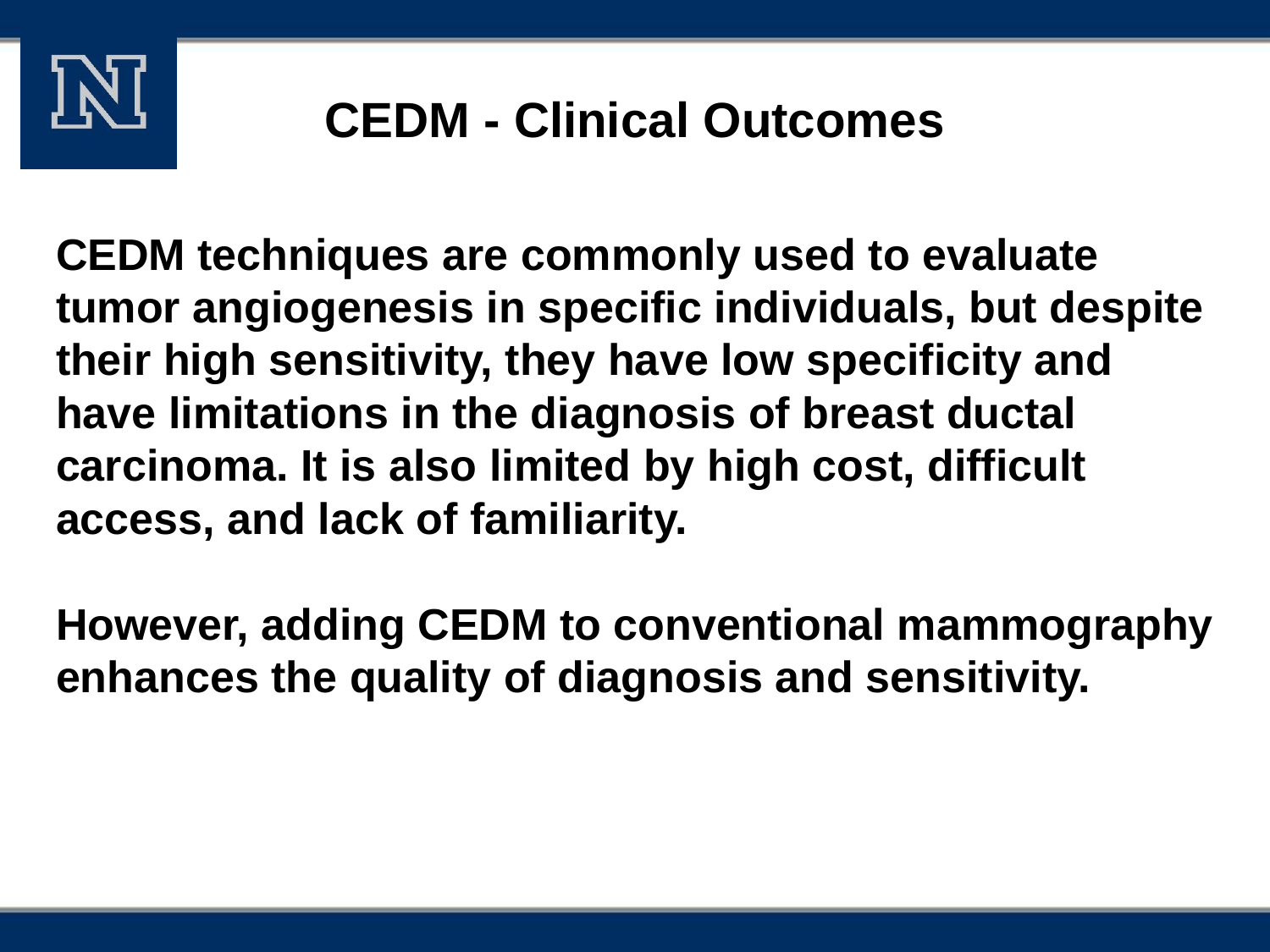

# CEDM - Clinical Outcomes
CEDM techniques are commonly used to evaluate tumor angiogenesis in specific individuals, but despite their high sensitivity, they have low specificity and have limitations in the diagnosis of breast ductal carcinoma. It is also limited by high cost, difficult access, and lack of familiarity.

However, adding CEDM to conventional mammography enhances the quality of diagnosis and sensitivity.